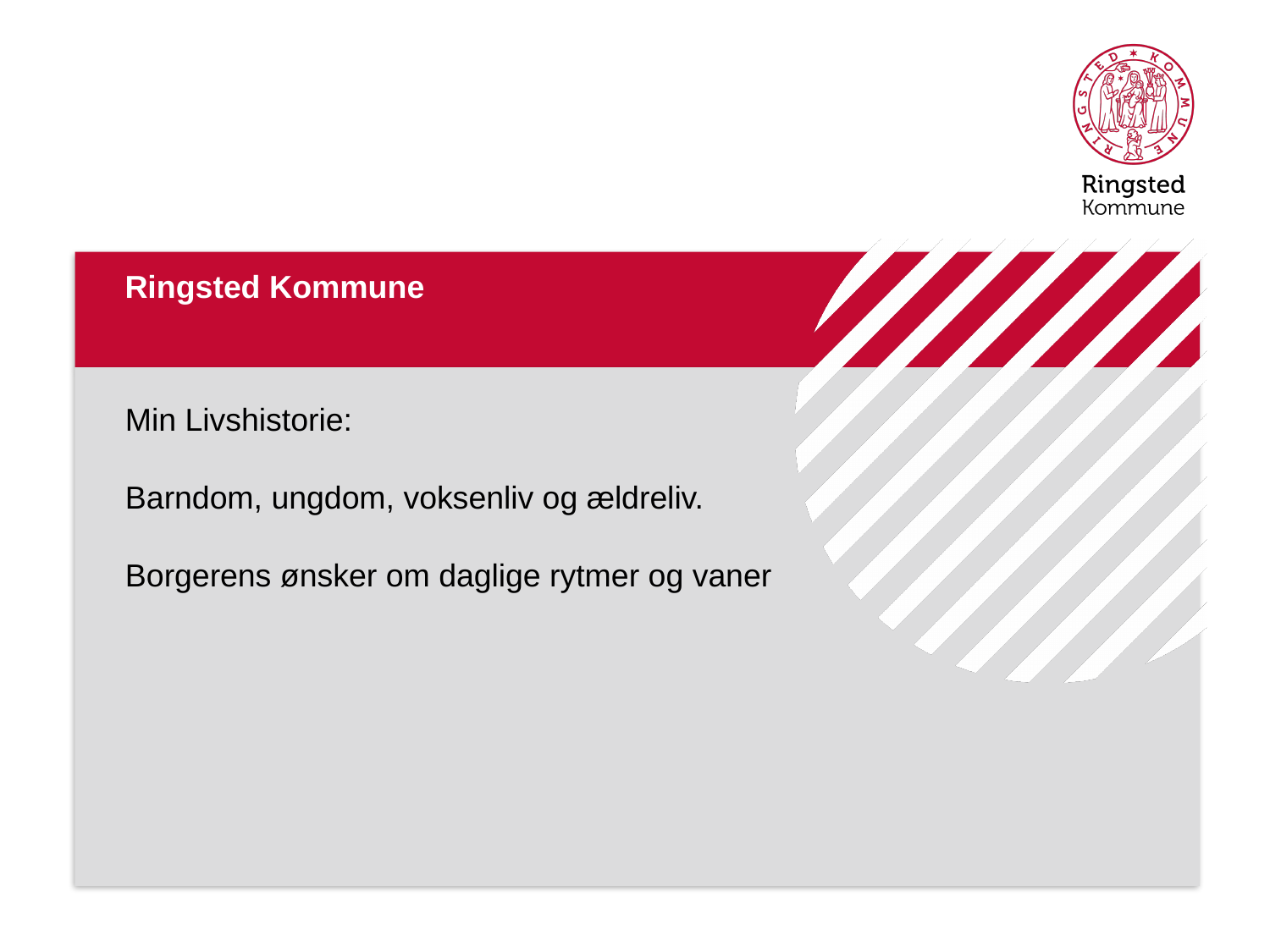

#
Ringsted Kommune
Min Livshistorie:

Barndom, ungdom, voksenliv og ældreliv.

Borgerens ønsker om daglige rytmer og vaner